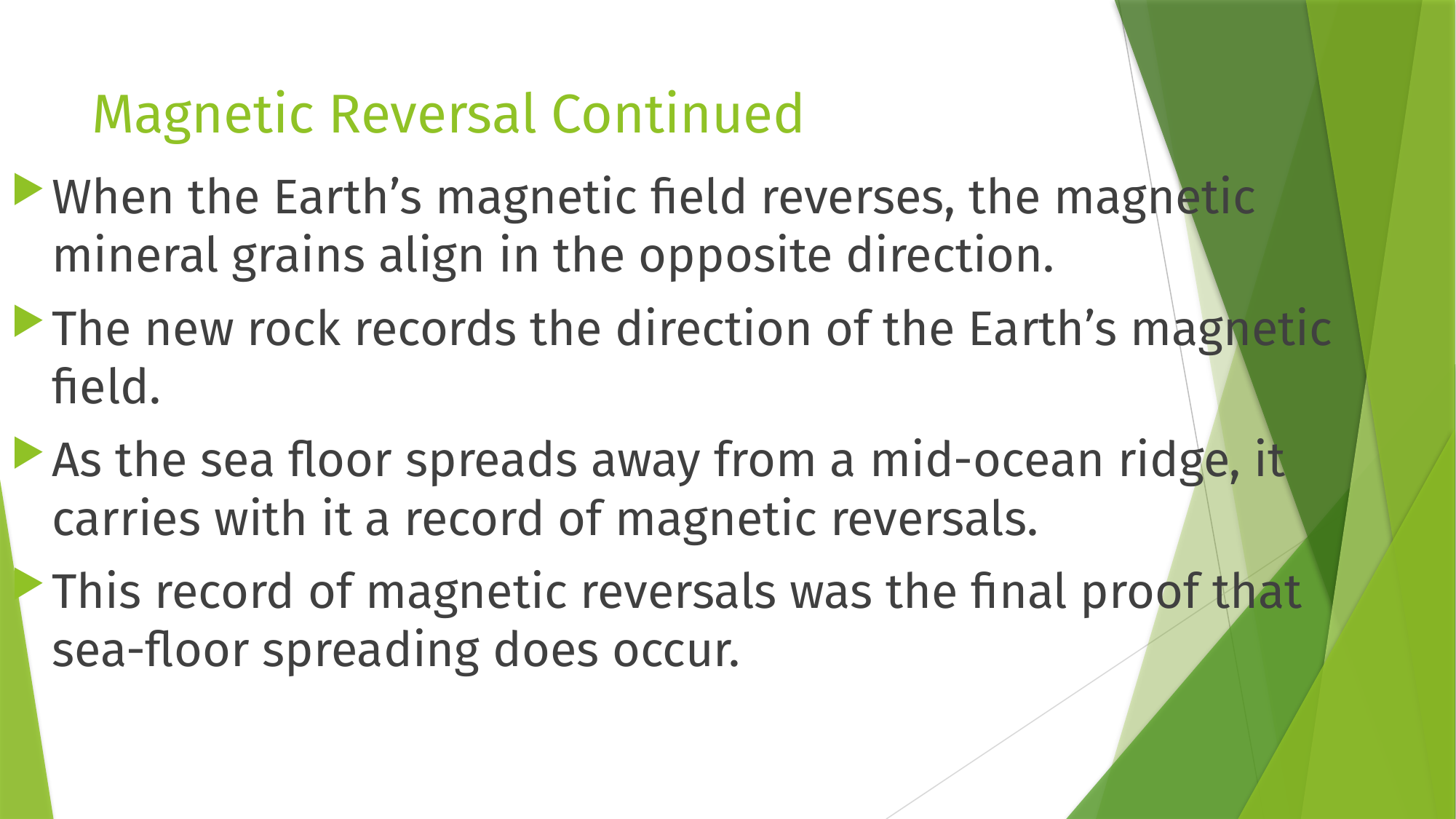

# Magnetic Reversal Continued
When the Earth’s magnetic field reverses, the magnetic mineral grains align in the opposite direction.
The new rock records the direction of the Earth’s magnetic field.
As the sea floor spreads away from a mid-ocean ridge, it carries with it a record of magnetic reversals.
This record of magnetic reversals was the final proof that sea-floor spreading does occur.